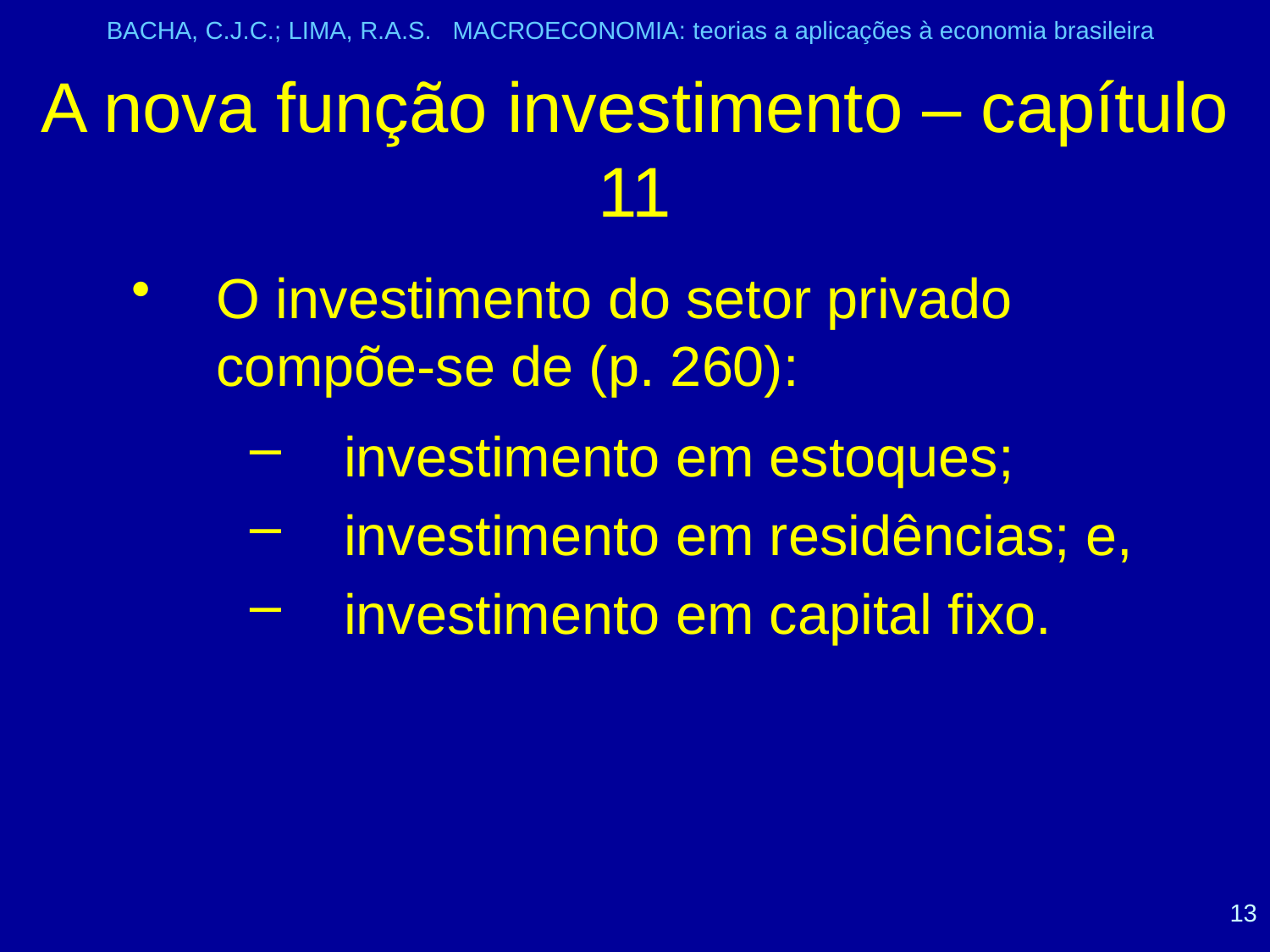

BACHA, C.J.C.; LIMA, R.A.S.   MACROECONOMIA: teorias a aplicações à economia brasileira
# A nova função investimento – capítulo 11
O investimento do setor privado compõe-se de (p. 260):
investimento em estoques;
investimento em residências; e,
investimento em capital fixo.
13